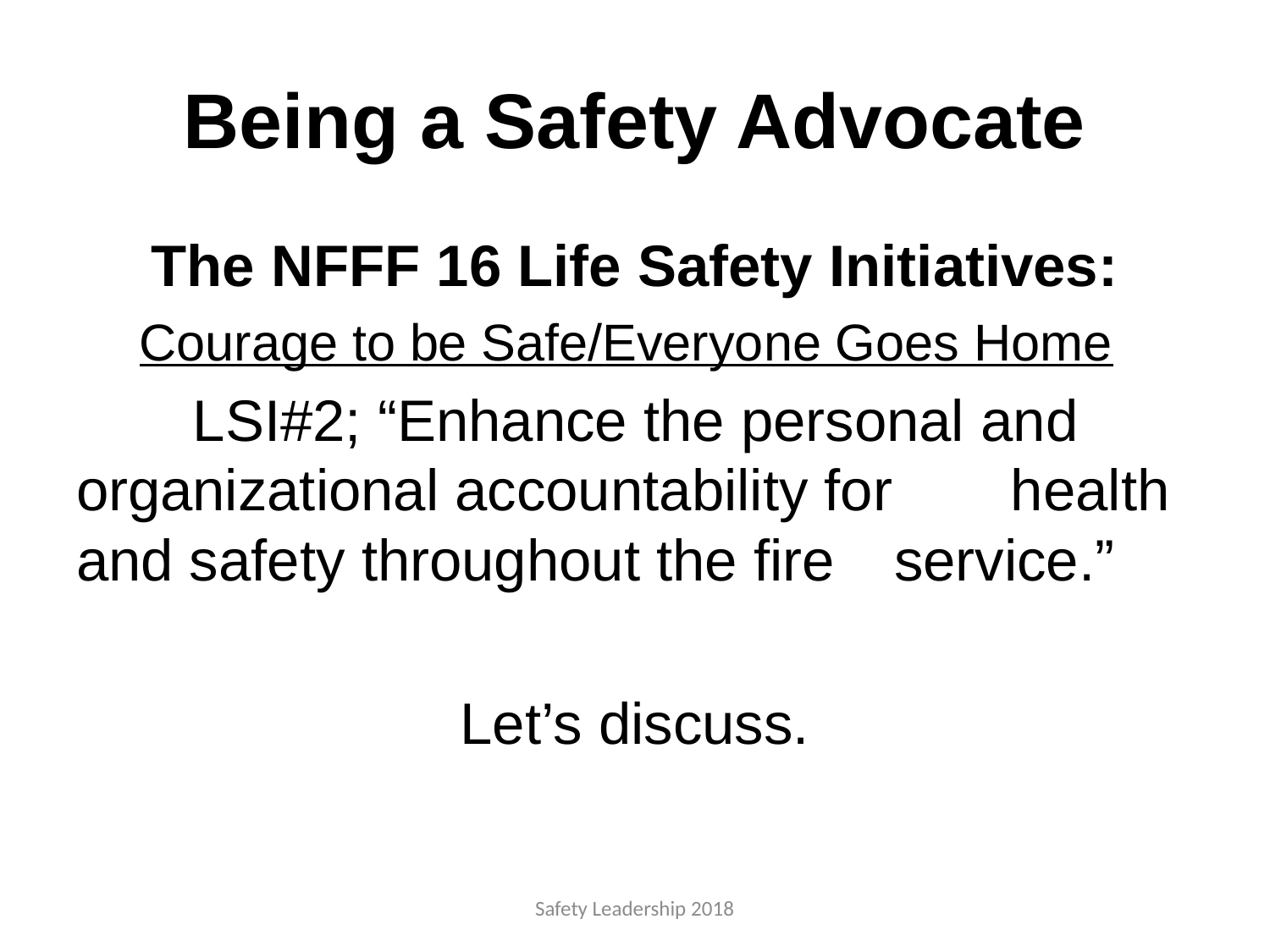

# Being a Safety Advocate
The NFFF 16 Life Safety Initiatives:
Courage to be Safe/Everyone Goes Home
	LSI#2; “Enhance the personal and 	organizational accountability for 	health and safety throughout the fire 	service.”

Let’s discuss.

Safety Leadership 2018